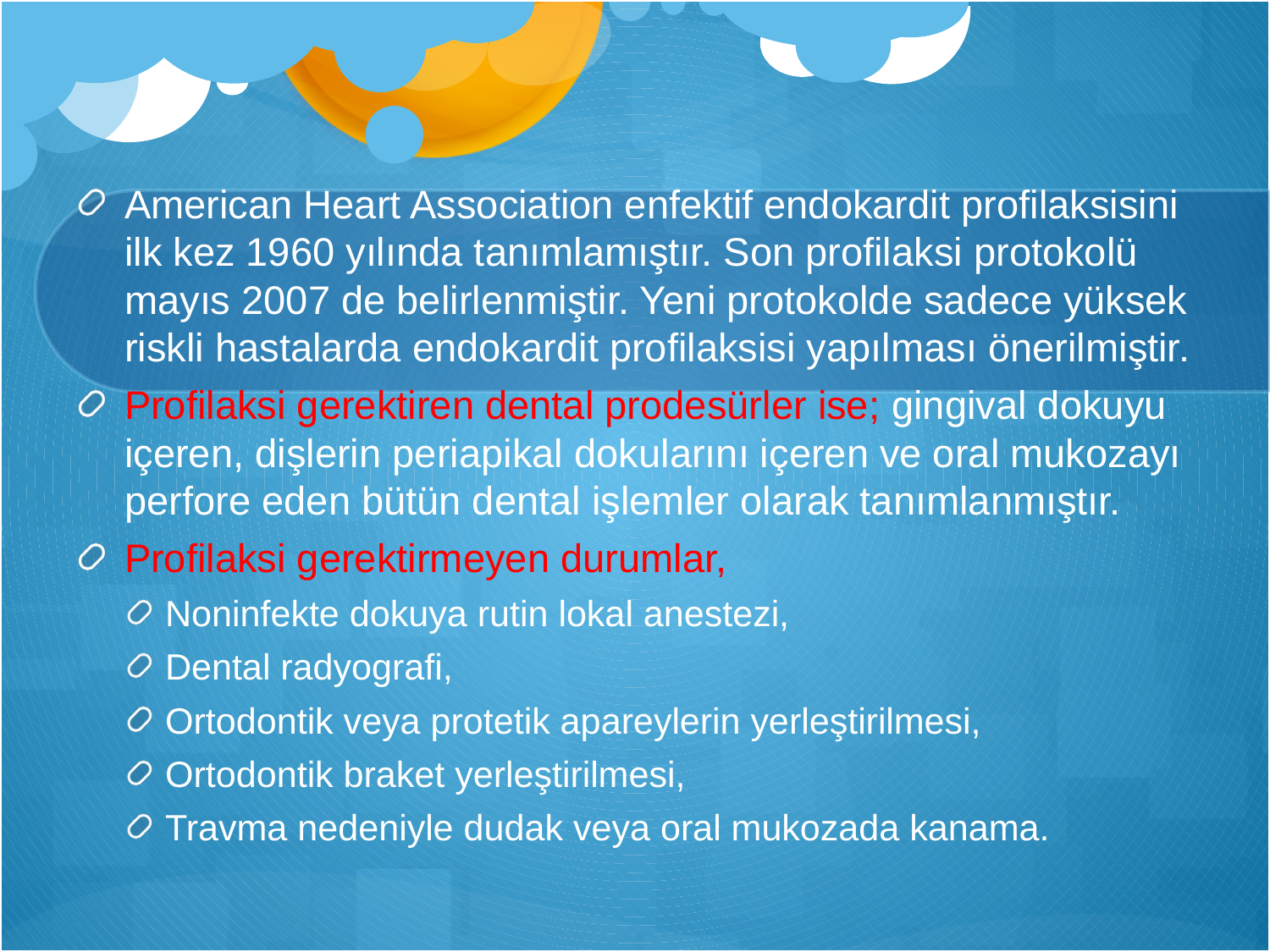

American Heart Association enfektif endokardit profilaksisini ilk kez 1960 yılında tanımlamıştır. Son profilaksi protokolü mayıs 2007 de belirlenmiştir. Yeni protokolde sadece yüksek riskli hastalarda endokardit profilaksisi yapılması önerilmiştir.
Profilaksi gerektiren dental prodesürler ise; gingival dokuyu içeren, dişlerin periapikal dokularını içeren ve oral mukozayı perfore eden bütün dental işlemler olarak tanımlanmıştır.
Profilaksi gerektirmeyen durumlar,
Noninfekte dokuya rutin lokal anestezi,
Dental radyografi,
Ortodontik veya protetik apareylerin yerleştirilmesi,
Ortodontik braket yerleştirilmesi,
Travma nedeniyle dudak veya oral mukozada kanama.